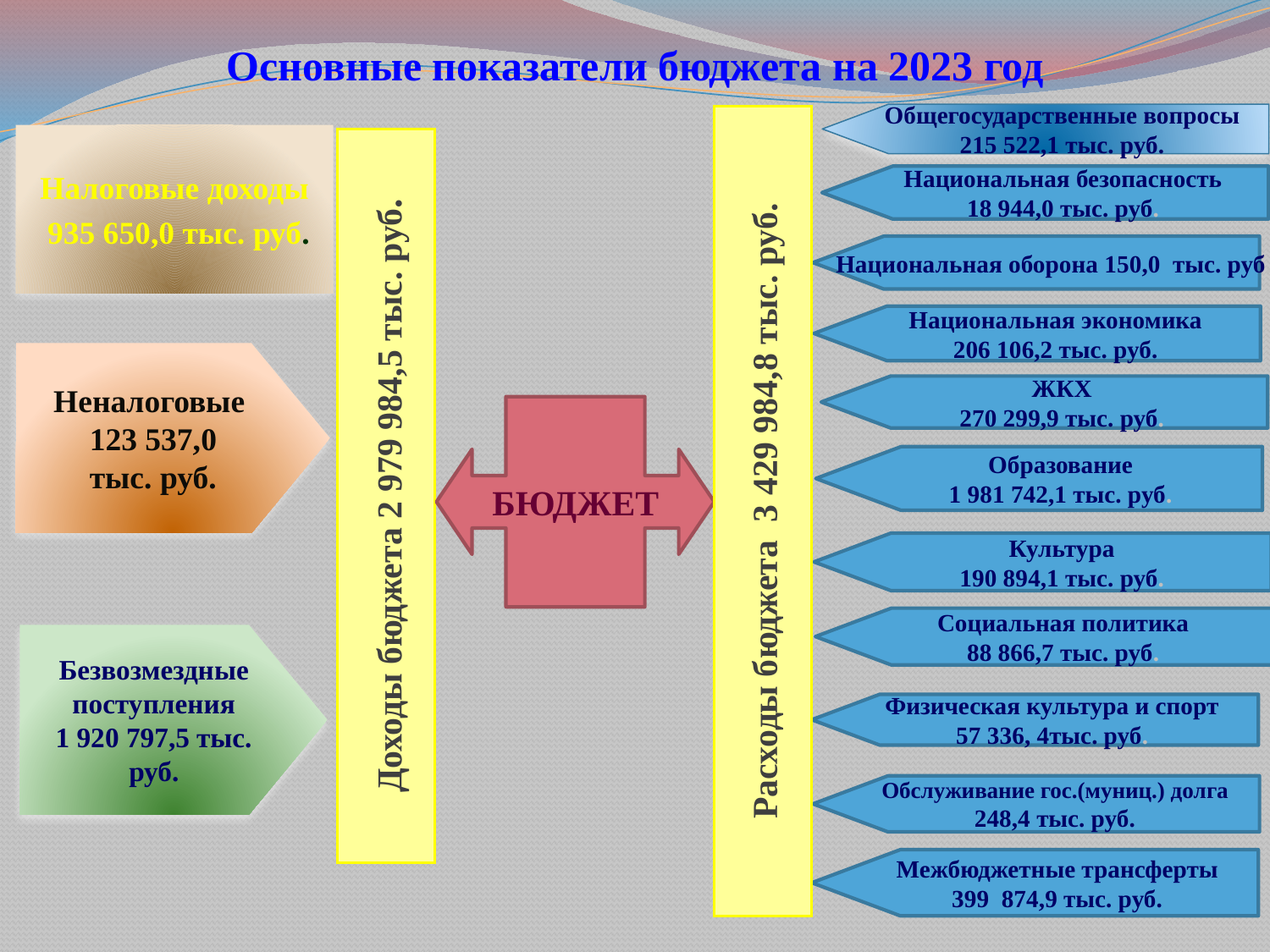

# Основные показатели бюджета на 2023 год
Общегосударственные вопросы
215 522,1 тыс. руб.
Расходы бюджета  3 429 984,8 тыс. руб.
Налоговые доходы
 935 650,0 тыс. руб.
Доходы бюджета 2 979 984,5 тыс. руб.
Национальная безопасность
18 944,0 тыс. руб.
Национальная оборона 150,0  тыс. руб.

Национальная экономика
206 106,2 тыс. руб.
.
Неналоговые
123 537,0
тыс. руб.
БЮДЖЕТ
ЖКХ
270 299,9 тыс. руб.
Образование
1 981 742,1 тыс. руб.
Культура
190 894,1 тыс. руб.
Социальная политика
88 866,7 тыс. руб.
Безвозмездные поступления
1 920 797,5 тыс. руб.
Физическая культура и спорт
57 336, 4тыс. руб.
Обслуживание гос.(муниц.) долга
248,4 тыс. руб.
Межбюджетные трансферты
399  874,9 тыс. руб.